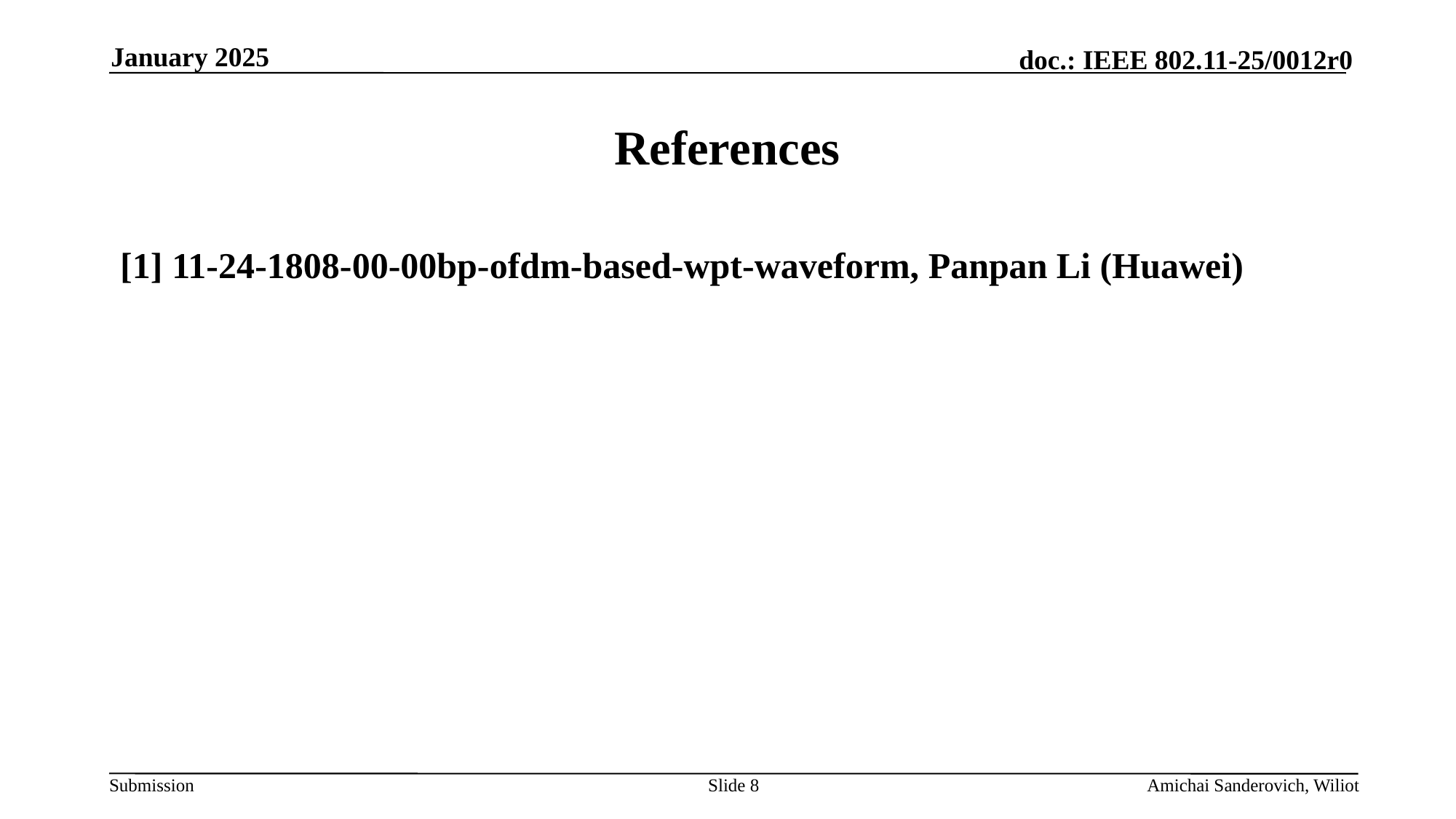

January 2025
# References
[1] 11-24-1808-00-00bp-ofdm-based-wpt-waveform, Panpan Li (Huawei)

Slide 8
Amichai Sanderovich, Wiliot